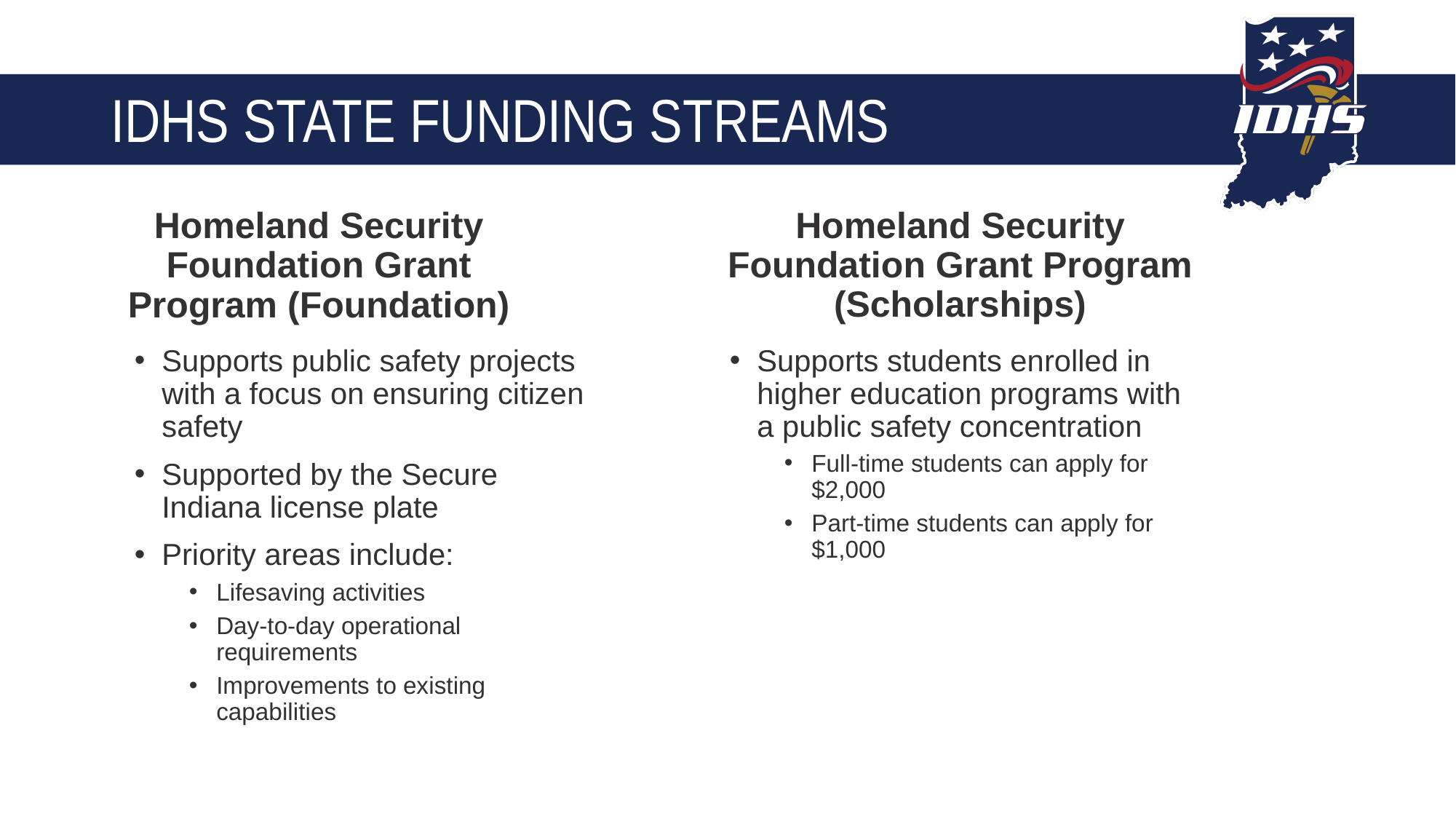

# IDHS STATE FUNDING STREAMS
Homeland Security Foundation Grant Program (Foundation)
Homeland Security Foundation Grant Program (Scholarships)
Supports public safety projects with a focus on ensuring citizen safety
Supported by the Secure Indiana license plate
Priority areas include:
Lifesaving activities
Day-to-day operational requirements
Improvements to existing capabilities
Supports students enrolled in higher education programs with a public safety concentration
Full-time students can apply for $2,000
Part-time students can apply for $1,000